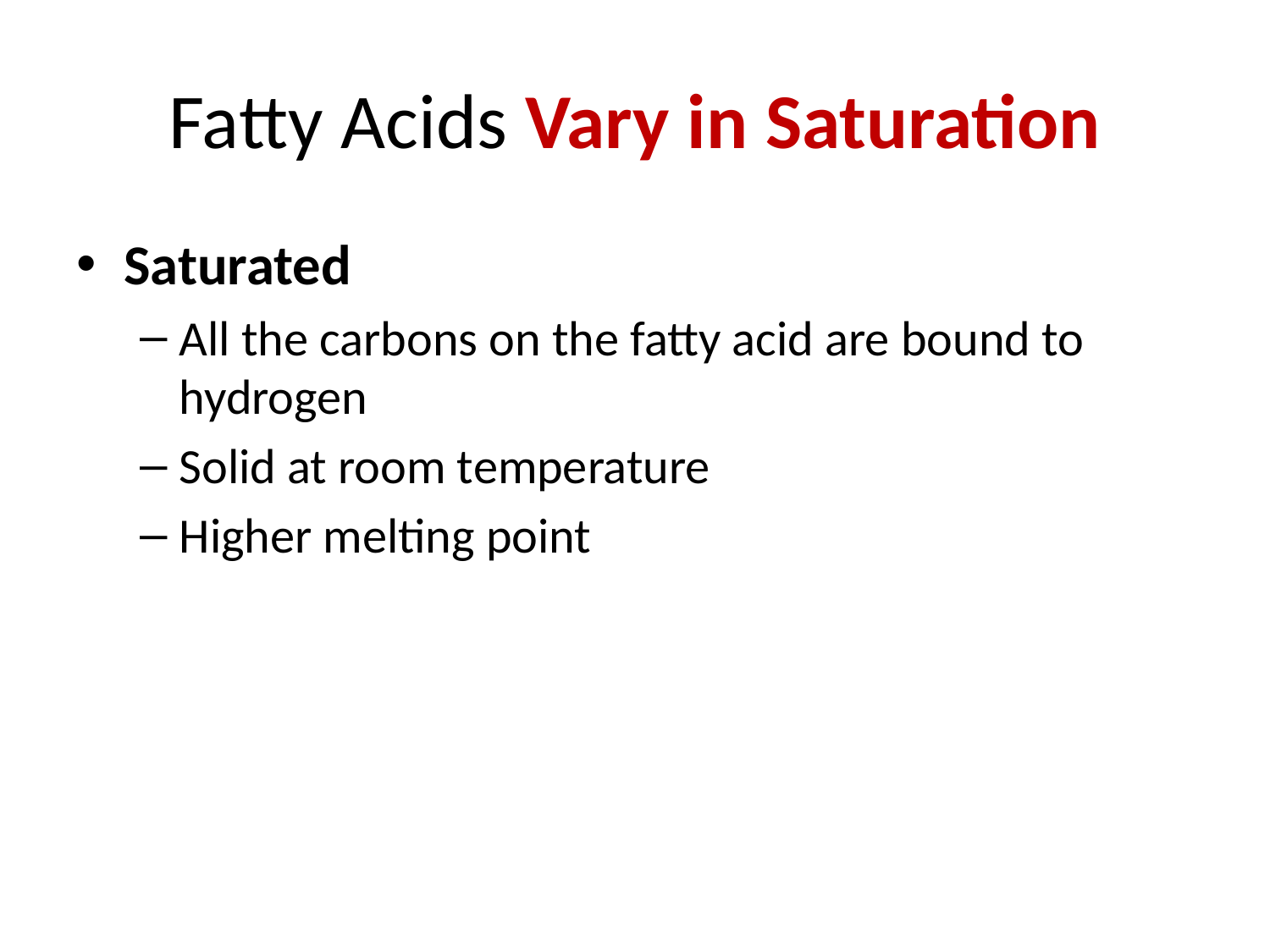

Fatty Acids Vary in Saturation
Saturated
All the carbons on the fatty acid are bound to hydrogen
Solid at room temperature
Higher melting point